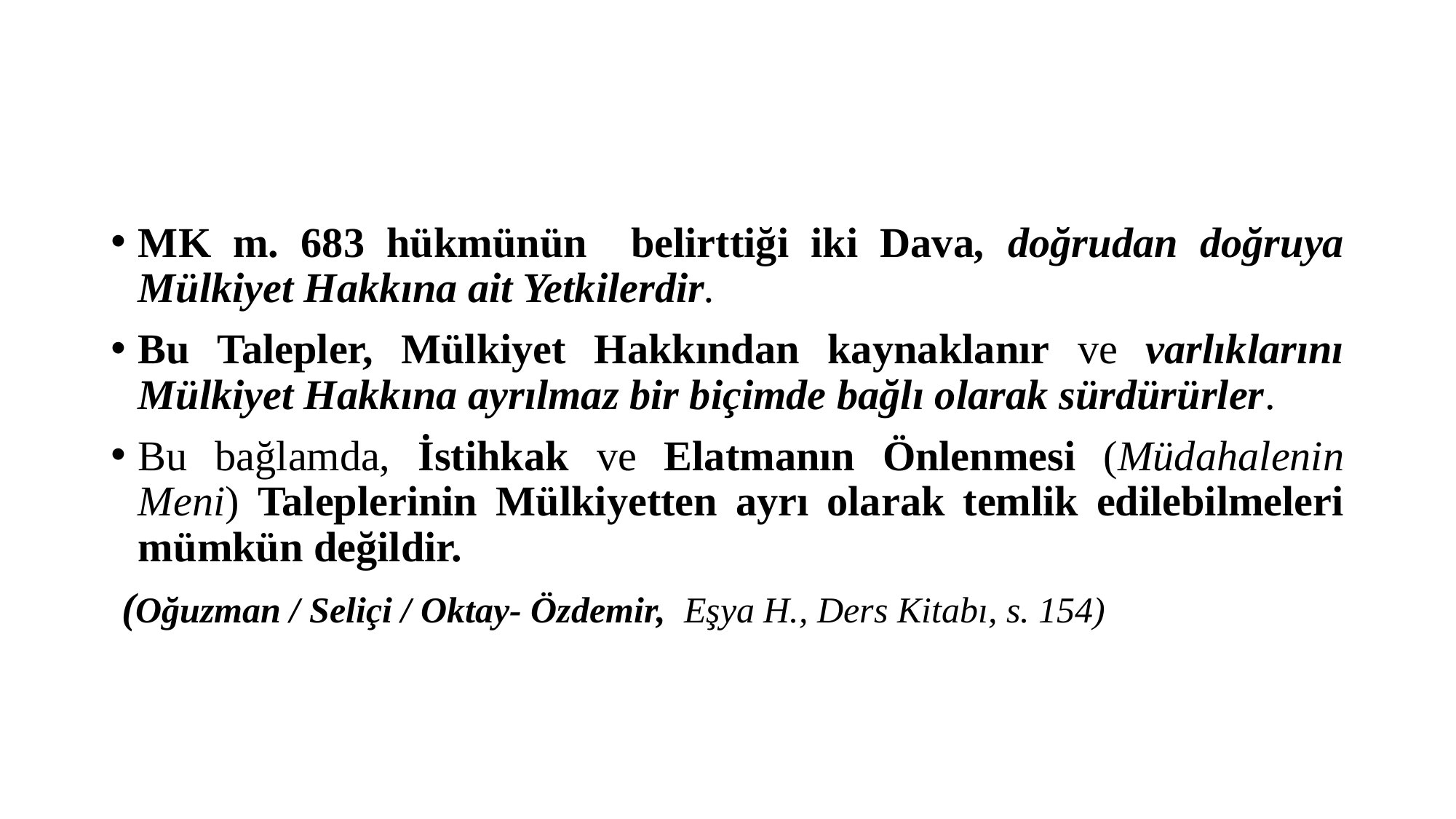

#
MK m. 683 hükmünün  belirttiği iki Dava, doğrudan doğruya Mülkiyet Hakkına ait Yetkilerdir.
Bu Talepler, Mülkiyet Hakkından kaynaklanır ve varlıklarını Mülkiyet Hakkına ayrılmaz bir biçimde bağlı olarak sürdürürler.
Bu bağlamda, İstihkak ve Elatmanın Önlenmesi (Müdahalenin Meni) Taleplerinin Mülkiyetten ayrı olarak temlik edilebilmeleri mümkün değildir.
 (Oğuzman / Seliçi / Oktay- Özdemir,  Eşya H., Ders Kitabı, s. 154)